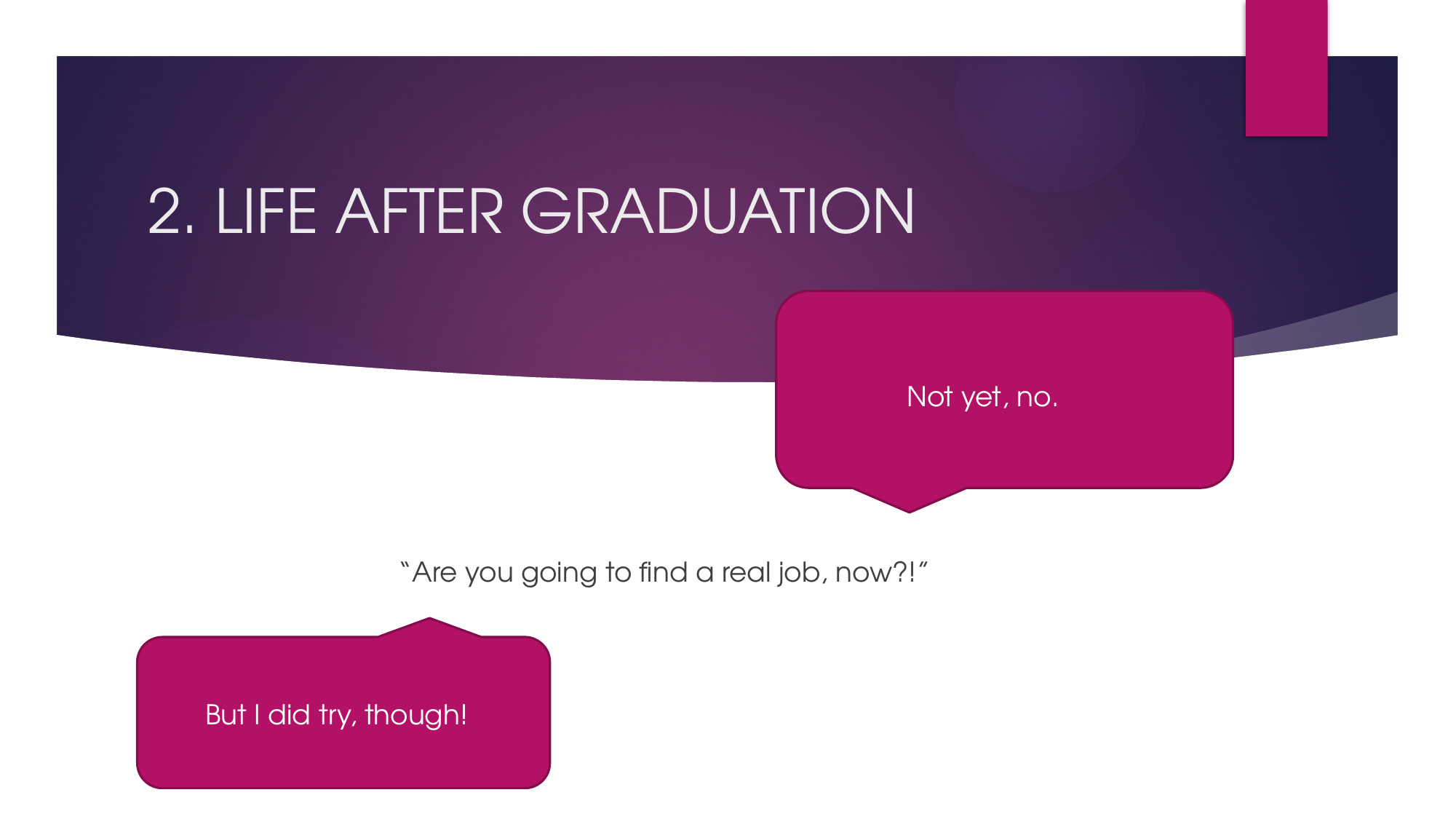

# 2. LIFE AFTER GRADUATION

Not yet, no.
“Are you going to find a real job, now?!”

But I did try, though!